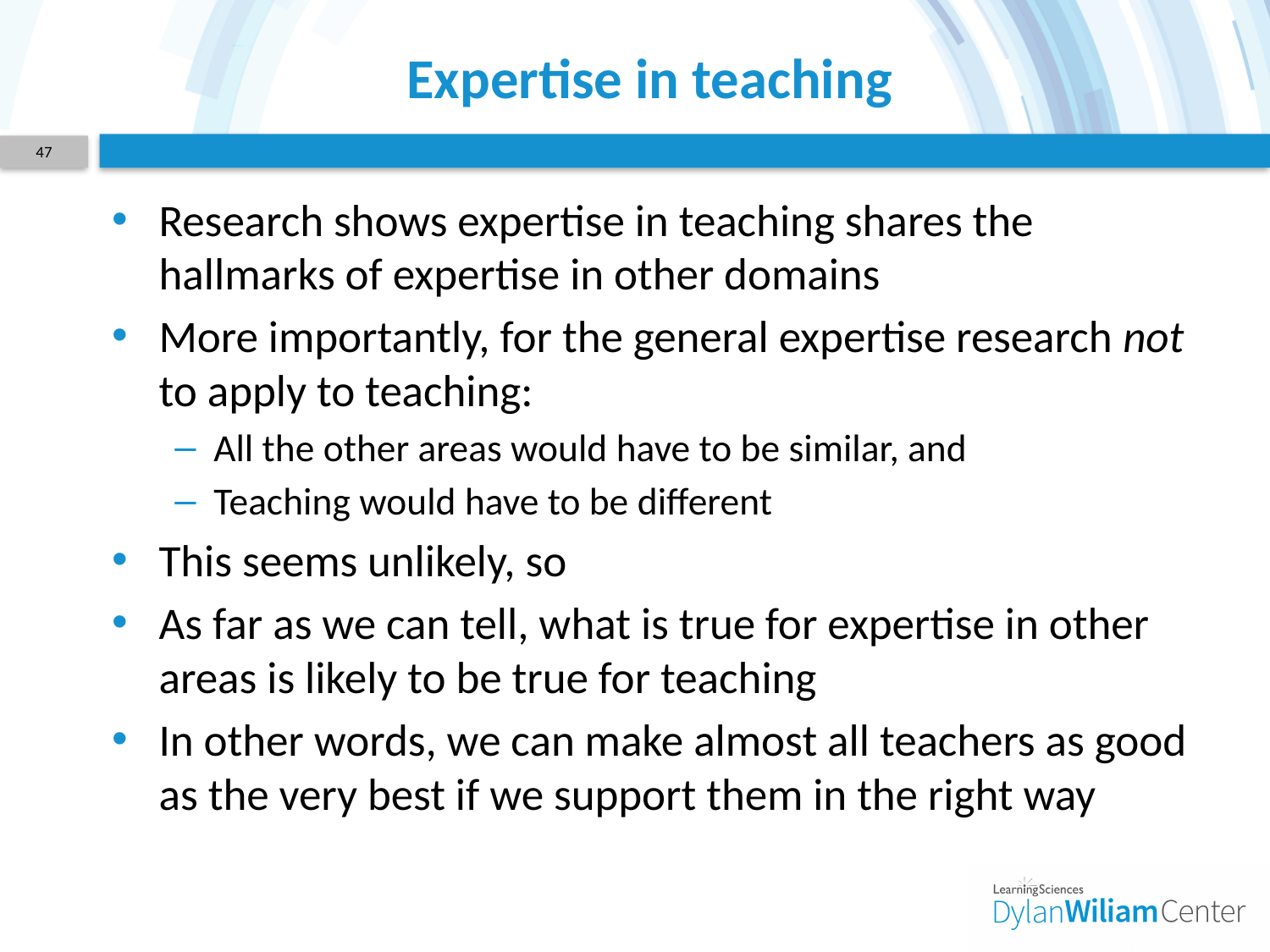

# Expertise in teaching
47
Research shows expertise in teaching shares the hallmarks of expertise in other domains
More importantly, for the general expertise research not to apply to teaching:
All the other areas would have to be similar, and
Teaching would have to be different
This seems unlikely, so
As far as we can tell, what is true for expertise in other areas is likely to be true for teaching
In other words, we can make almost all teachers as good as the very best if we support them in the right way